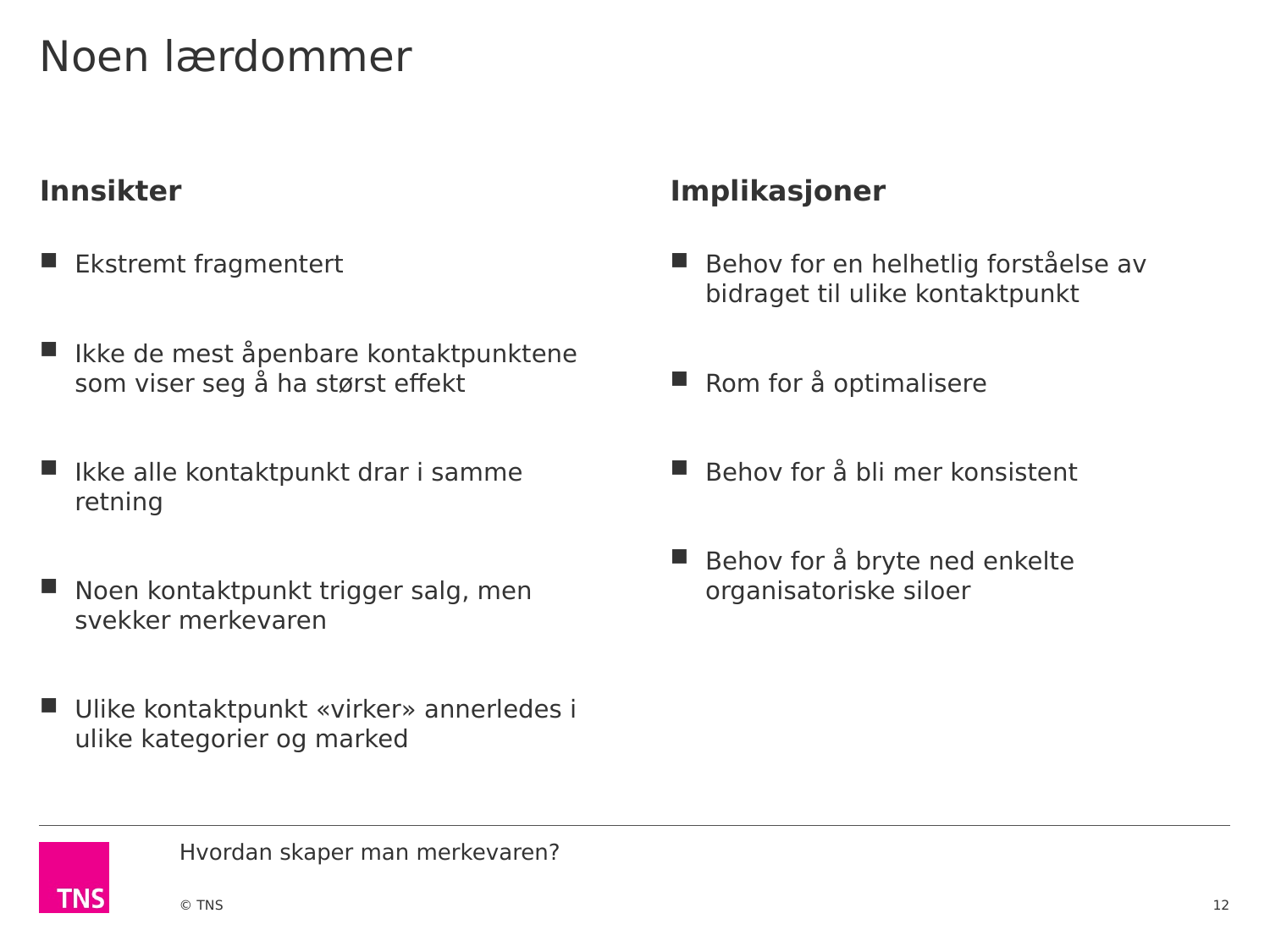

# Noen lærdommer
Innsikter
Implikasjoner
Ekstremt fragmentert

Ikke de mest åpenbare kontaktpunktene som viser seg å ha størst effekt

Ikke alle kontaktpunkt drar i samme retning

Noen kontaktpunkt trigger salg, men svekker merkevaren

Ulike kontaktpunkt «virker» annerledes i ulike kategorier og marked

Behov for en helhetlig forståelse av bidraget til ulike kontaktpunkt

Rom for å optimalisere

Behov for å bli mer konsistent

Behov for å bryte ned enkelte organisatoriske siloer

12